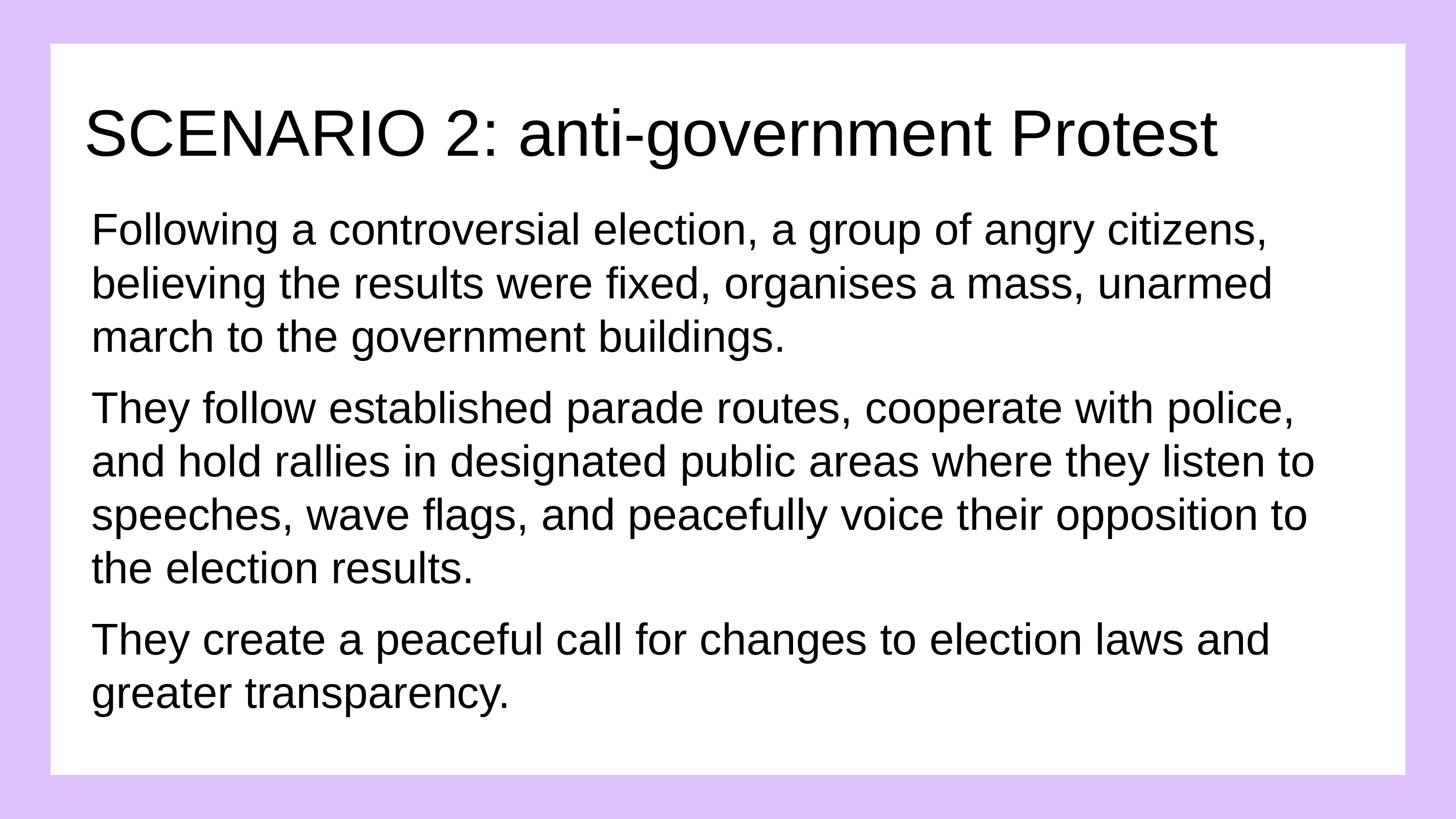

SCENARIO 2: anti-government Protest
Following a controversial election, a group of angry citizens, believing the results were fixed, organises a mass, unarmed march to the government buildings.
They follow established parade routes, cooperate with police, and hold rallies in designated public areas where they listen to speeches, wave flags, and peacefully voice their opposition to the election results.
They create a peaceful call for changes to election laws and greater transparency.